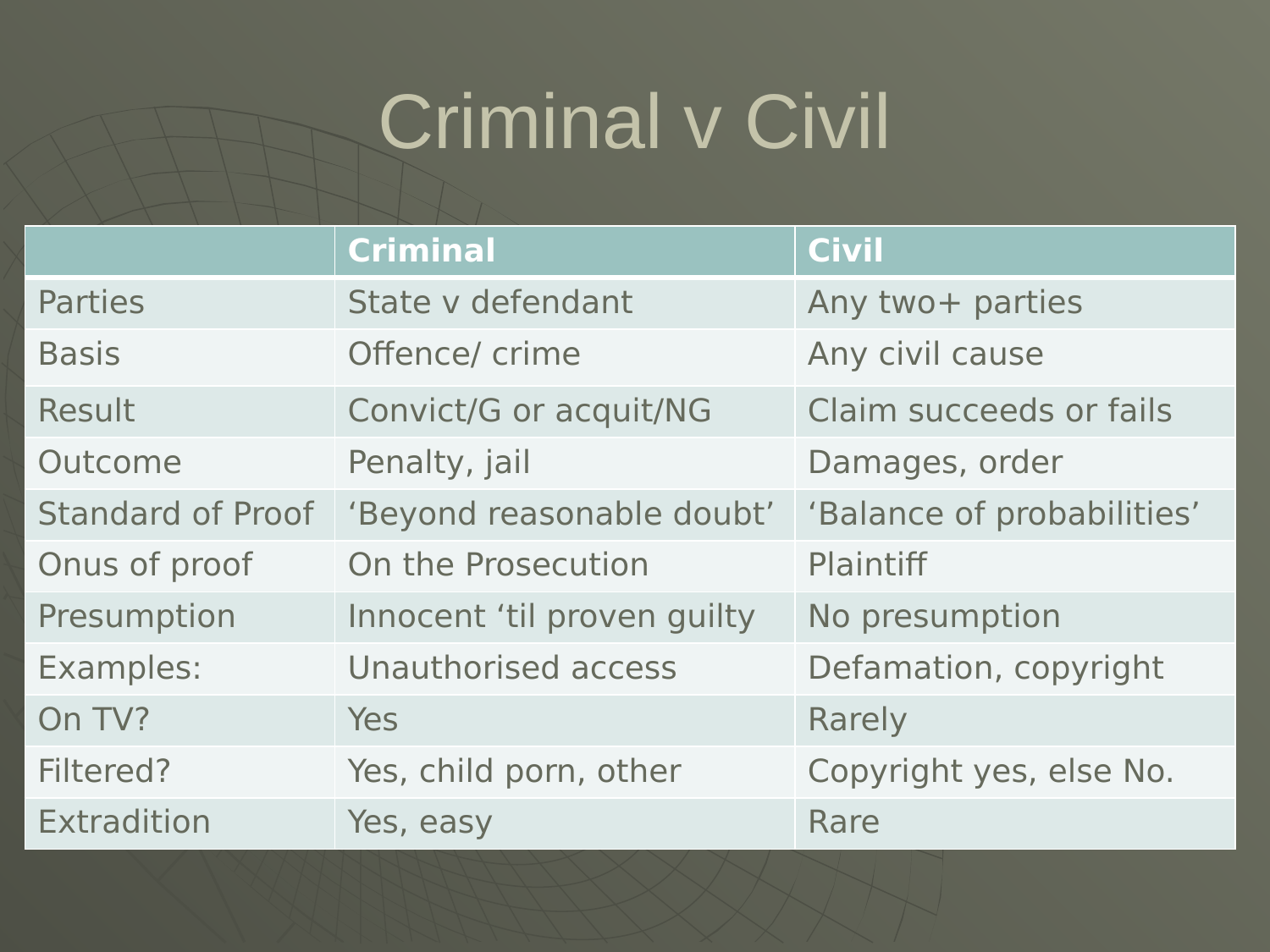

# Criminal v Civil
|  | Criminal | Civil |
| --- | --- | --- |
| Parties | State v defendant | Any two+ parties |
| Basis | Offence/ crime | Any civil cause |
| Result | Convict/G or acquit/NG | Claim succeeds or fails |
| Outcome | Penalty, jail | Damages, order |
| Standard of Proof | ‘Beyond reasonable doubt’ | ‘Balance of probabilities’ |
| Onus of proof | On the Prosecution | Plaintiff |
| Presumption | Innocent ‘til proven guilty | No presumption |
| Examples: | Unauthorised access | Defamation, copyright |
| On TV? | Yes | Rarely |
| Filtered? | Yes, child porn, other | Copyright yes, else No. |
| Extradition | Yes, easy | Rare |